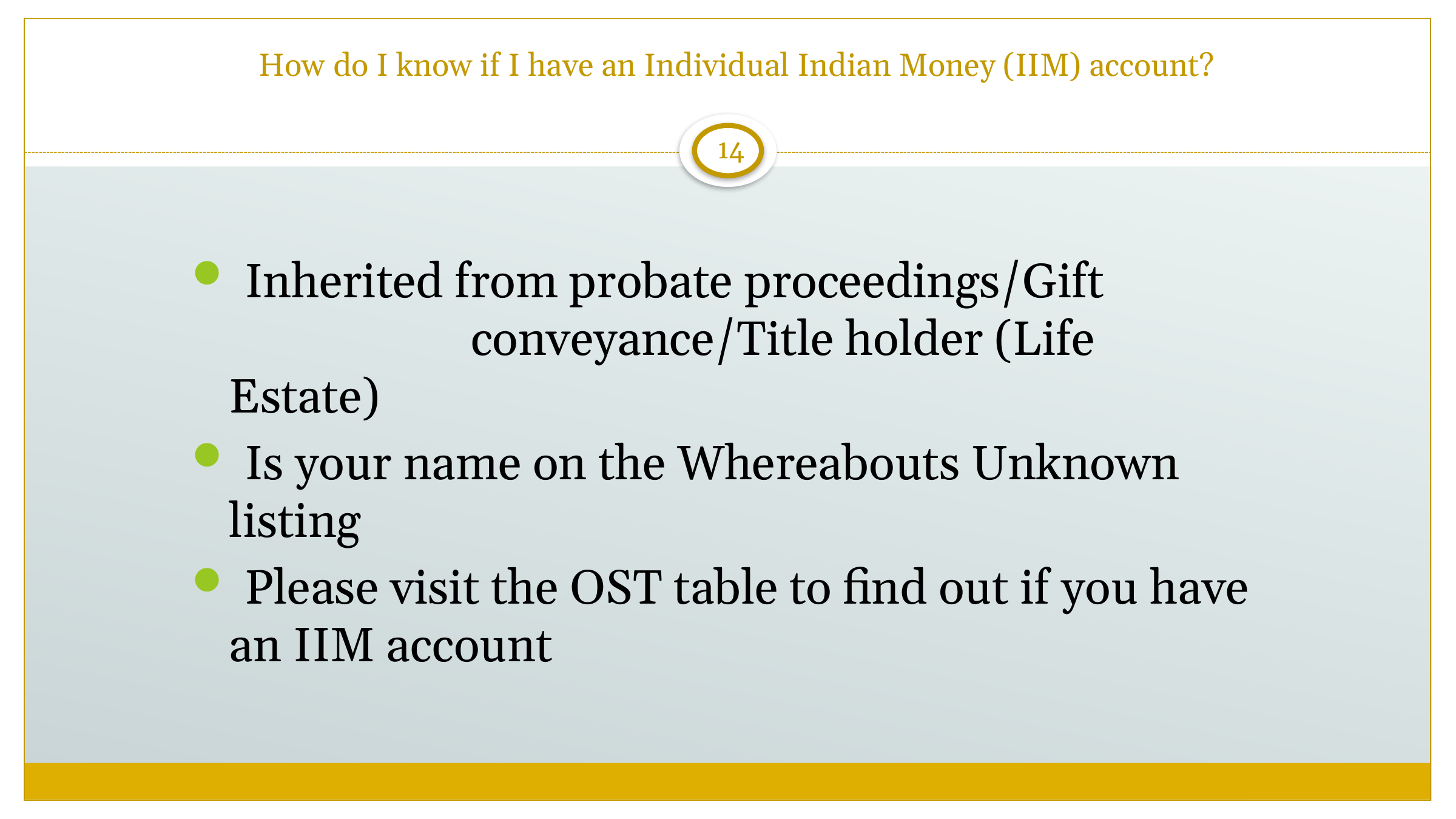

# How do I know if I have an Individual Indian Money (IIM) account?
14
 Inherited from probate proceedings/Gift                                  conveyance/Title holder (Life Estate)
 Is your name on the Whereabouts Unknown listing
 Please visit the OST table to find out if you have an IIM account